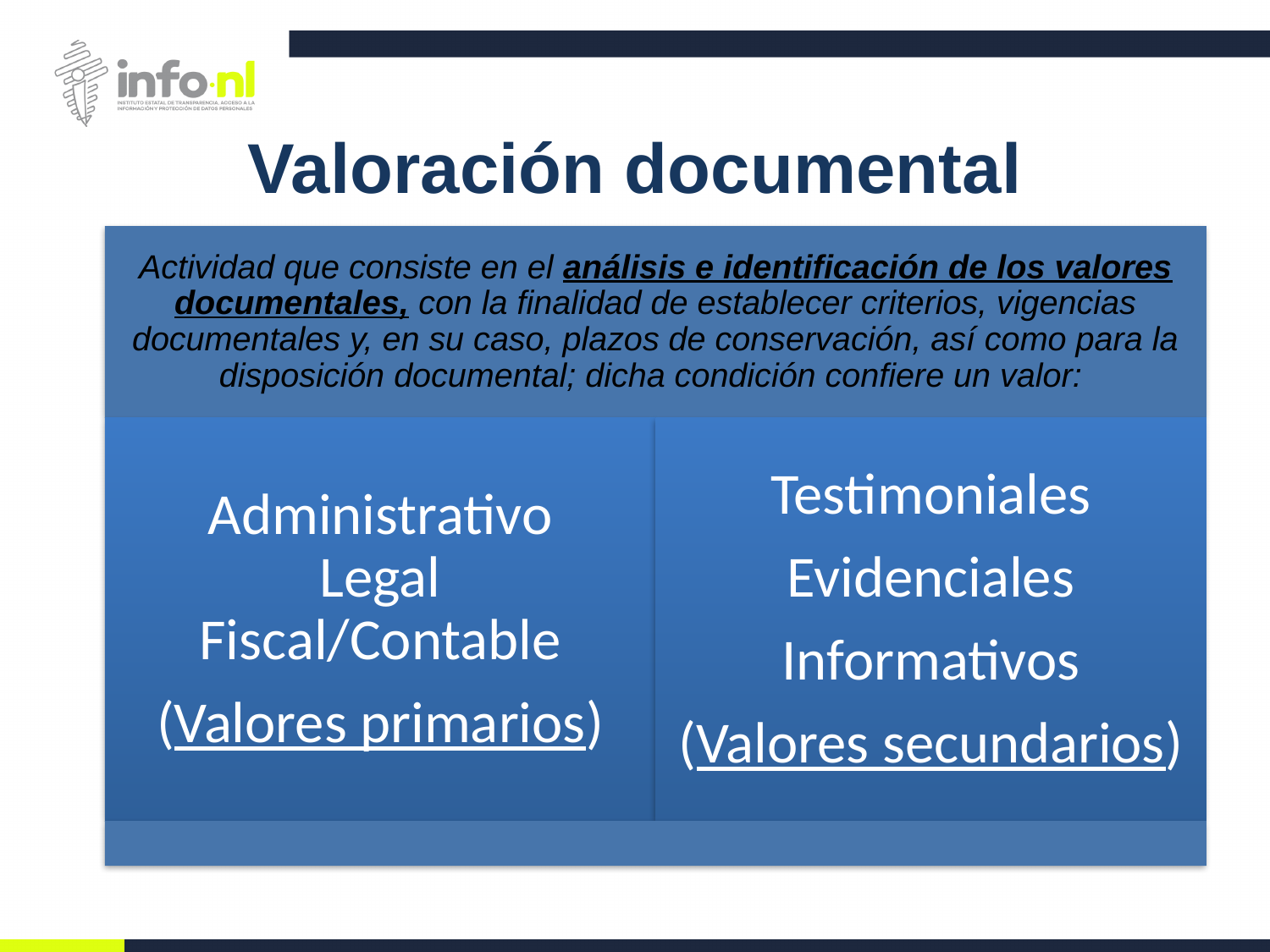

# Valoración documental
Actividad que consiste en el análisis e identificación de los valores documentales, con la finalidad de establecer criterios, vigencias documentales y, en su caso, plazos de conservación, así como para la disposición documental; dicha condición confiere un valor:
Administrativo
Legal
Fiscal/Contable
(Valores primarios)
Testimoniales
Evidenciales
Informativos
(Valores secundarios)